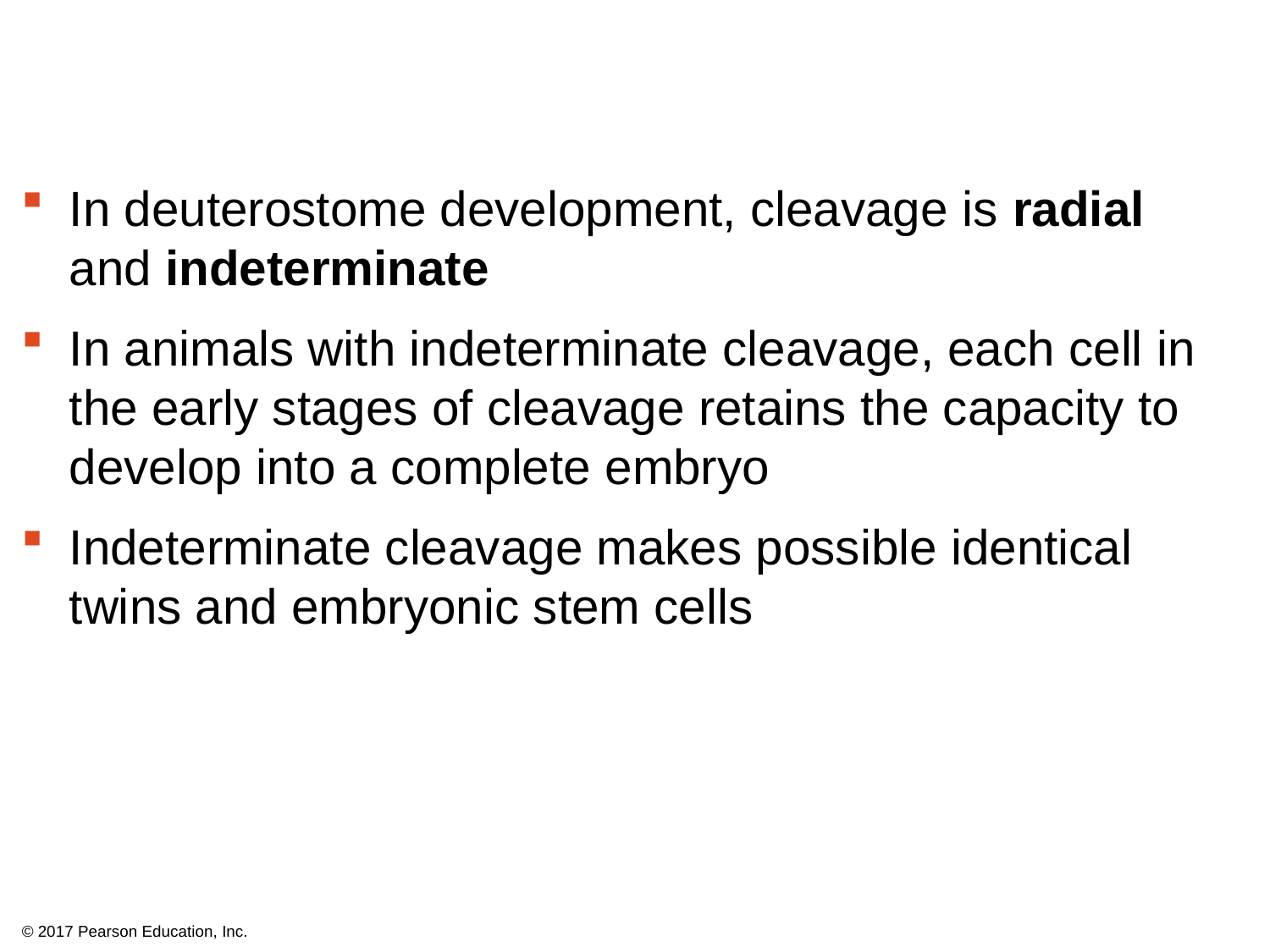

In deuterostome development, cleavage is radial and indeterminate
In animals with indeterminate cleavage, each cell in the early stages of cleavage retains the capacity to develop into a complete embryo
Indeterminate cleavage makes possible identical twins and embryonic stem cells
© 2017 Pearson Education, Inc.